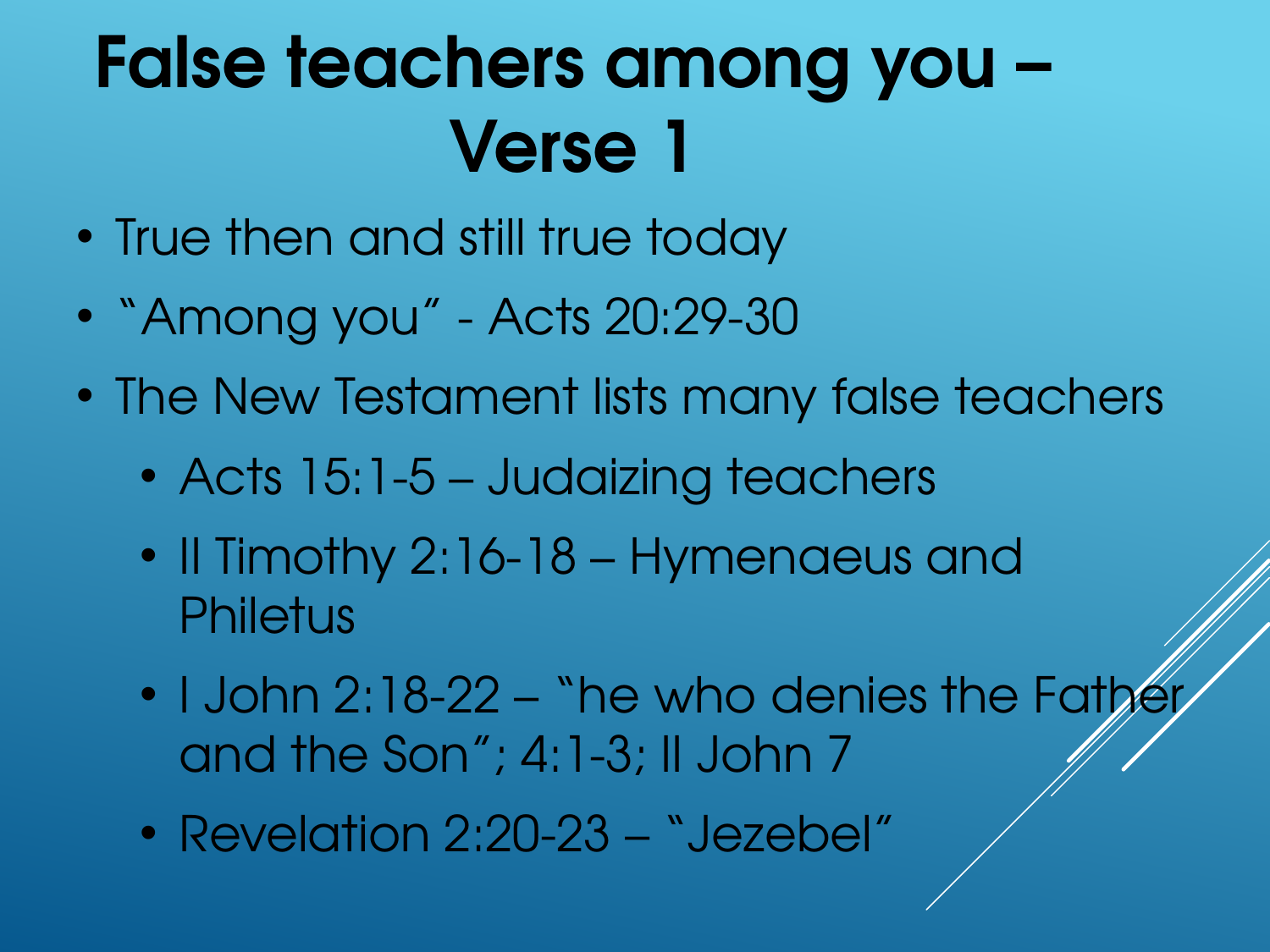

# False teachers among you – Verse 1
True then and still true today
“Among you” - Acts 20:29-30
The New Testament lists many false teachers
Acts 15:1-5 – Judaizing teachers
II Timothy 2:16-18 – Hymenaeus and Philetus
I John 2:18-22 – “he who denies the Father and the Son”; 4:1-3; II John 7
Revelation 2:20-23 – “Jezebel”